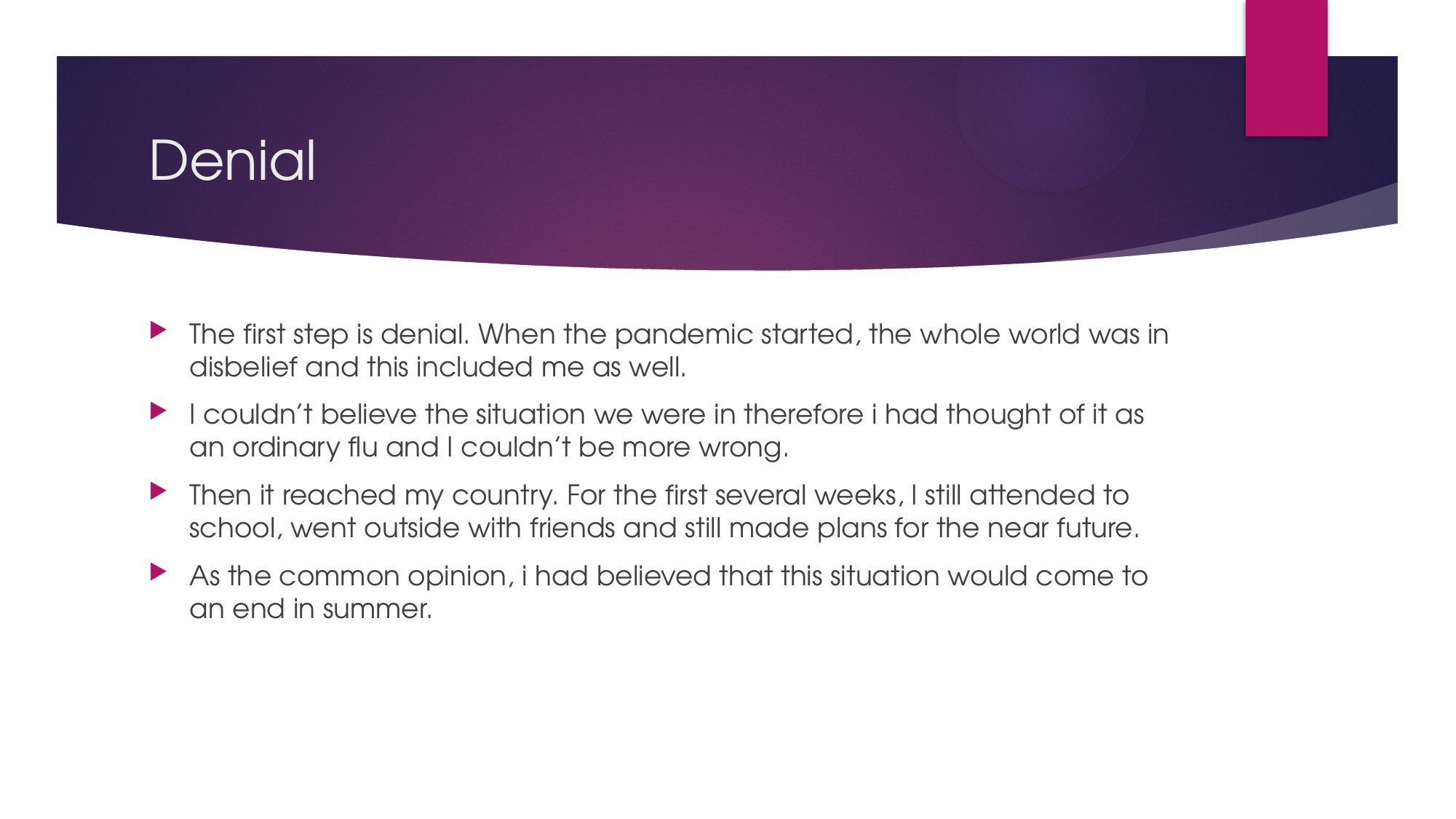

# Denial
The first step is denial. When the pandemic started, the whole world was in disbelief and this included me as well.
I couldn’t believe the situation we were in therefore i had thought of it as an ordinary flu and I couldn’t be more wrong.
Then it reached my country. For the first several weeks, I still attended to school, went outside with friends and still made plans for the near future.
As the common opinion, i had believed that this situation would come to an end in summer.